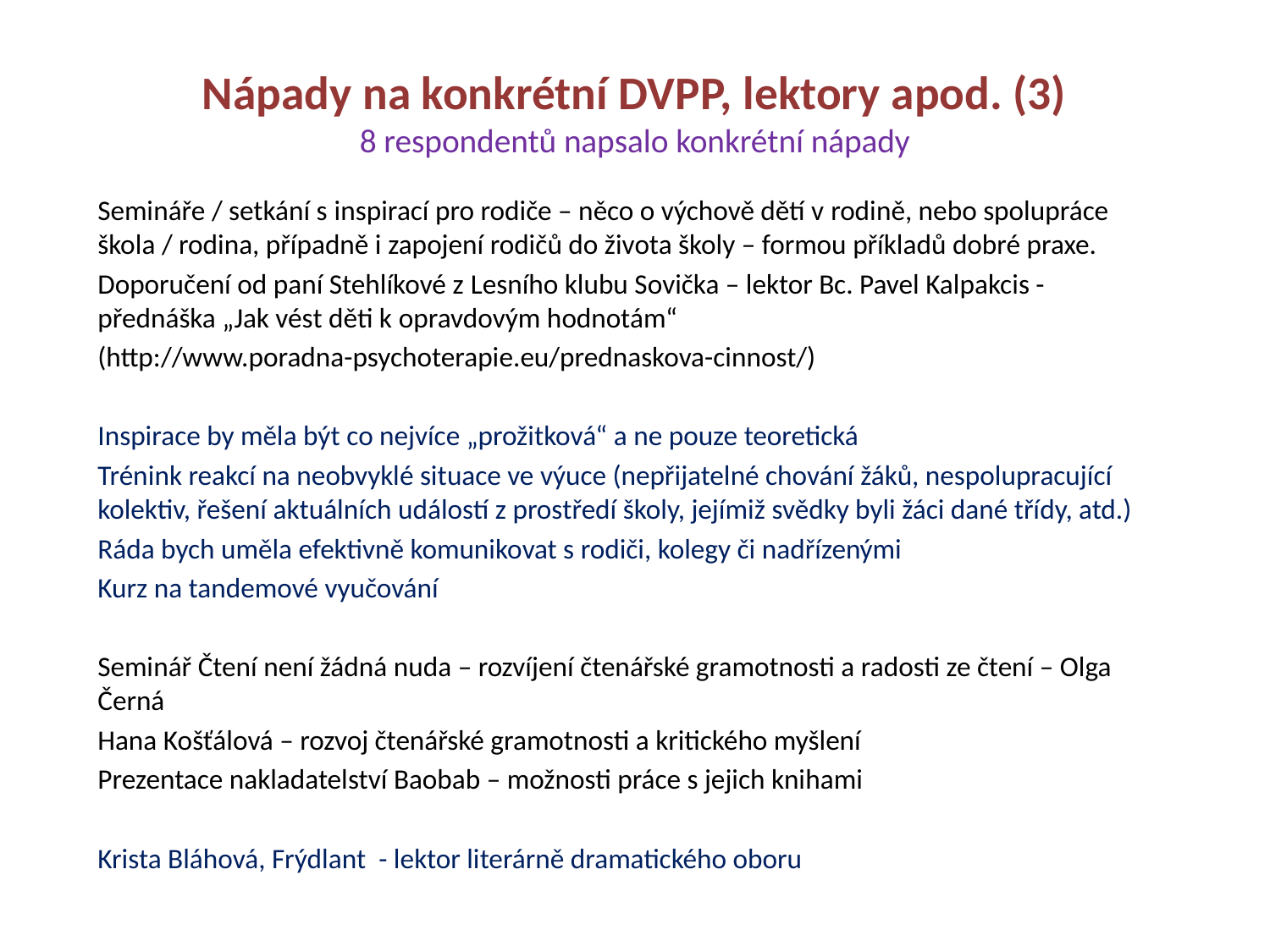

# Nápady na konkrétní DVPP, lektory apod. (3) 8 respondentů napsalo konkrétní nápady
Semináře / setkání s inspirací pro rodiče – něco o výchově dětí v rodině, nebo spolupráce škola / rodina, případně i zapojení rodičů do života školy – formou příkladů dobré praxe.
Doporučení od paní Stehlíkové z Lesního klubu Sovička – lektor Bc. Pavel Kalpakcis - přednáška „Jak vést děti k opravdovým hodnotám“
(http://www.poradna-psychoterapie.eu/prednaskova-cinnost/)

Inspirace by měla být co nejvíce „prožitková“ a ne pouze teoretická
Trénink reakcí na neobvyklé situace ve výuce (nepřijatelné chování žáků, nespolupracující kolektiv, řešení aktuálních událostí z prostředí školy, jejímiž svědky byli žáci dané třídy, atd.)
Ráda bych uměla efektivně komunikovat s rodiči, kolegy či nadřízenými
Kurz na tandemové vyučování

Seminář Čtení není žádná nuda – rozvíjení čtenářské gramotnosti a radosti ze čtení – Olga Černá
Hana Košťálová – rozvoj čtenářské gramotnosti a kritického myšlení
Prezentace nakladatelství Baobab – možnosti práce s jejich knihami

Krista Bláhová, Frýdlant  - lektor literárně dramatického oboru